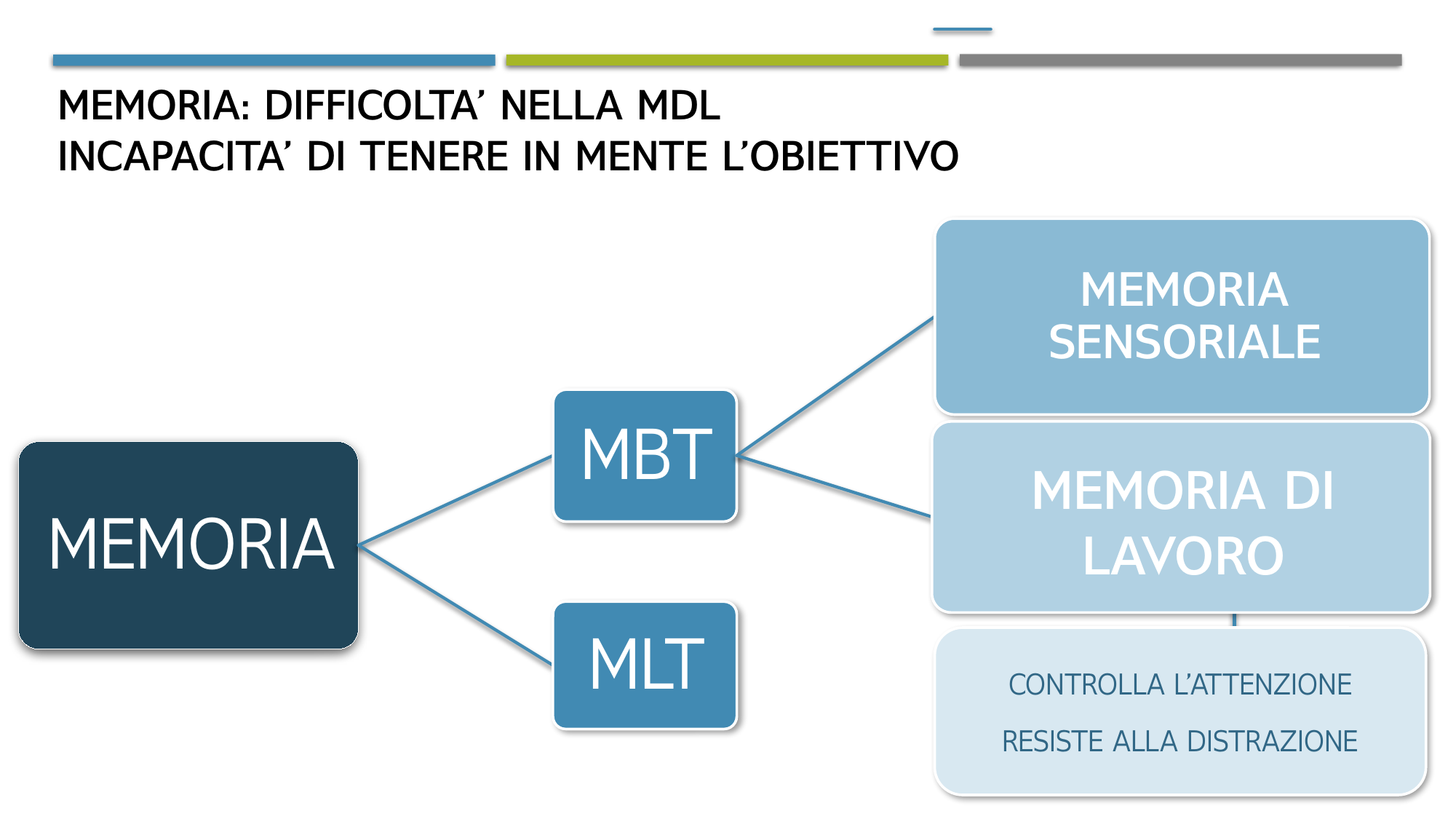

Memoria: difficolta’ nella MDL
INCAPACITA’ DI TENERE IN MENTE L’OBIETTIVO
MEMORIA

MBT

MEMORIA SENSORIALE

MEMORIA DI LAVORO

MLT
CONTROLLA L’ATTENZIONE

RESISTE ALLA DISTRAZIONE
29